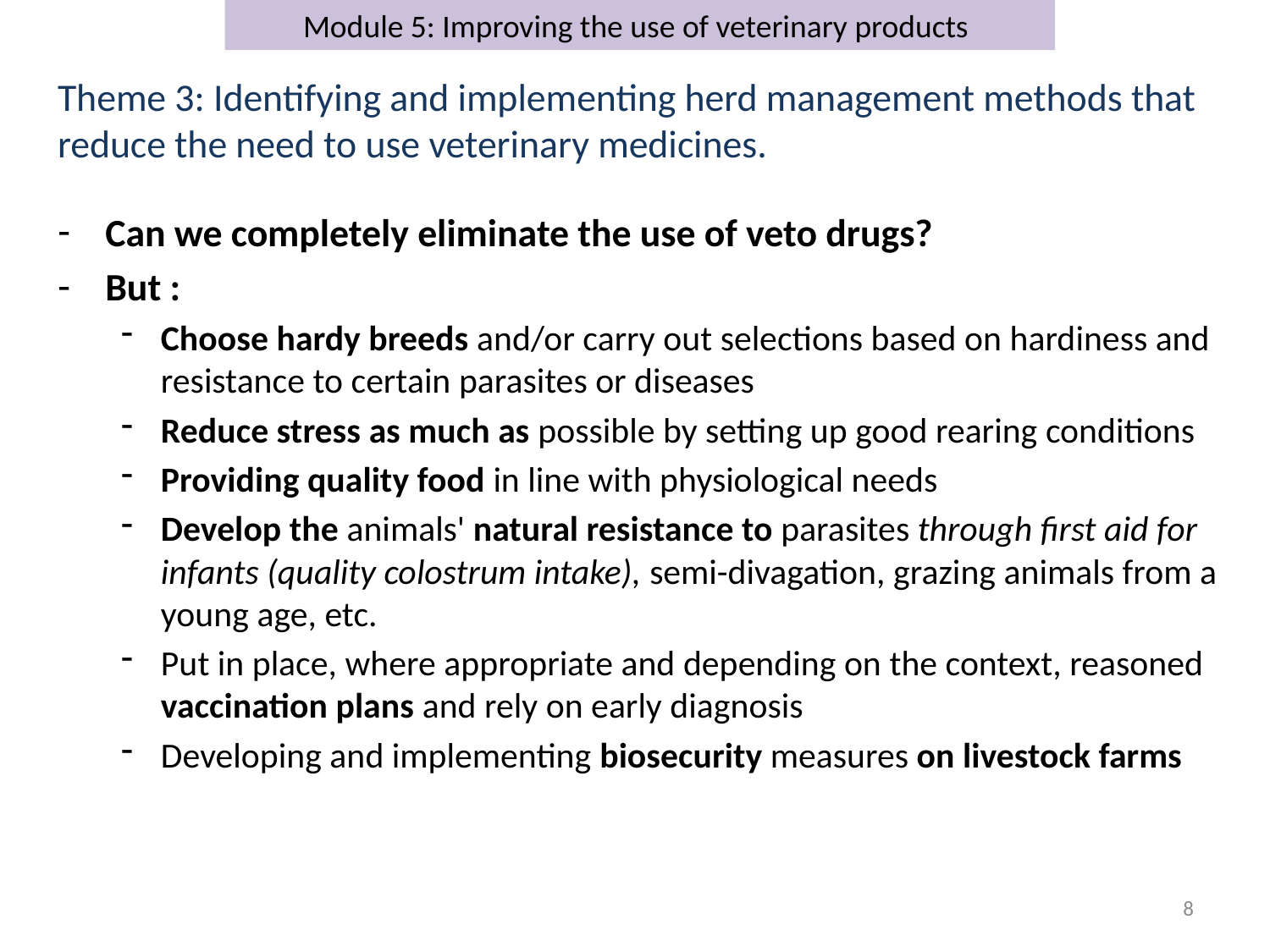

Module 5: Improving the use of veterinary products
Theme 3: Identifying and implementing herd management methods that reduce the need to use veterinary medicines.

Can we completely eliminate the use of veto drugs?
But :
Choose hardy breeds and/or carry out selections based on hardiness and resistance to certain parasites or diseases
Reduce stress as much as possible by setting up good rearing conditions
Providing quality food in line with physiological needs
Develop the animals' natural resistance to parasites through first aid for infants (quality colostrum intake), semi-divagation, grazing animals from a young age, etc.
Put in place, where appropriate and depending on the context, reasoned vaccination plans and rely on early diagnosis
Developing and implementing biosecurity measures on livestock farms

8